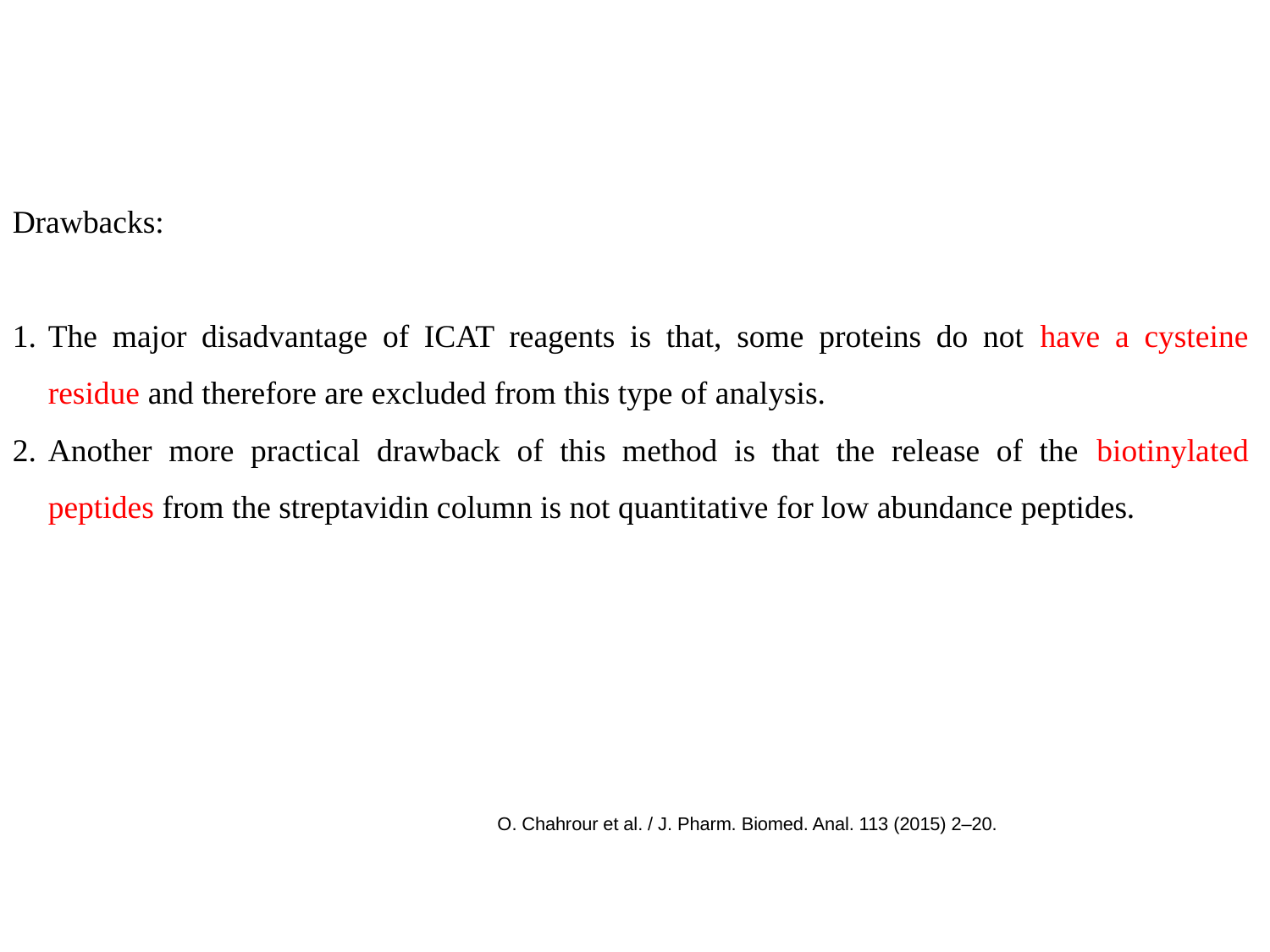

Drawbacks:

The major disadvantage of ICAT reagents is that, some proteins do not have a cysteine residue and therefore are excluded from this type of analysis.
Another more practical drawback of this method is that the release of the biotinylated peptides from the streptavidin column is not quantitative for low abundance peptides.
O. Chahrour et al. / J. Pharm. Biomed. Anal. 113 (2015) 2–20.